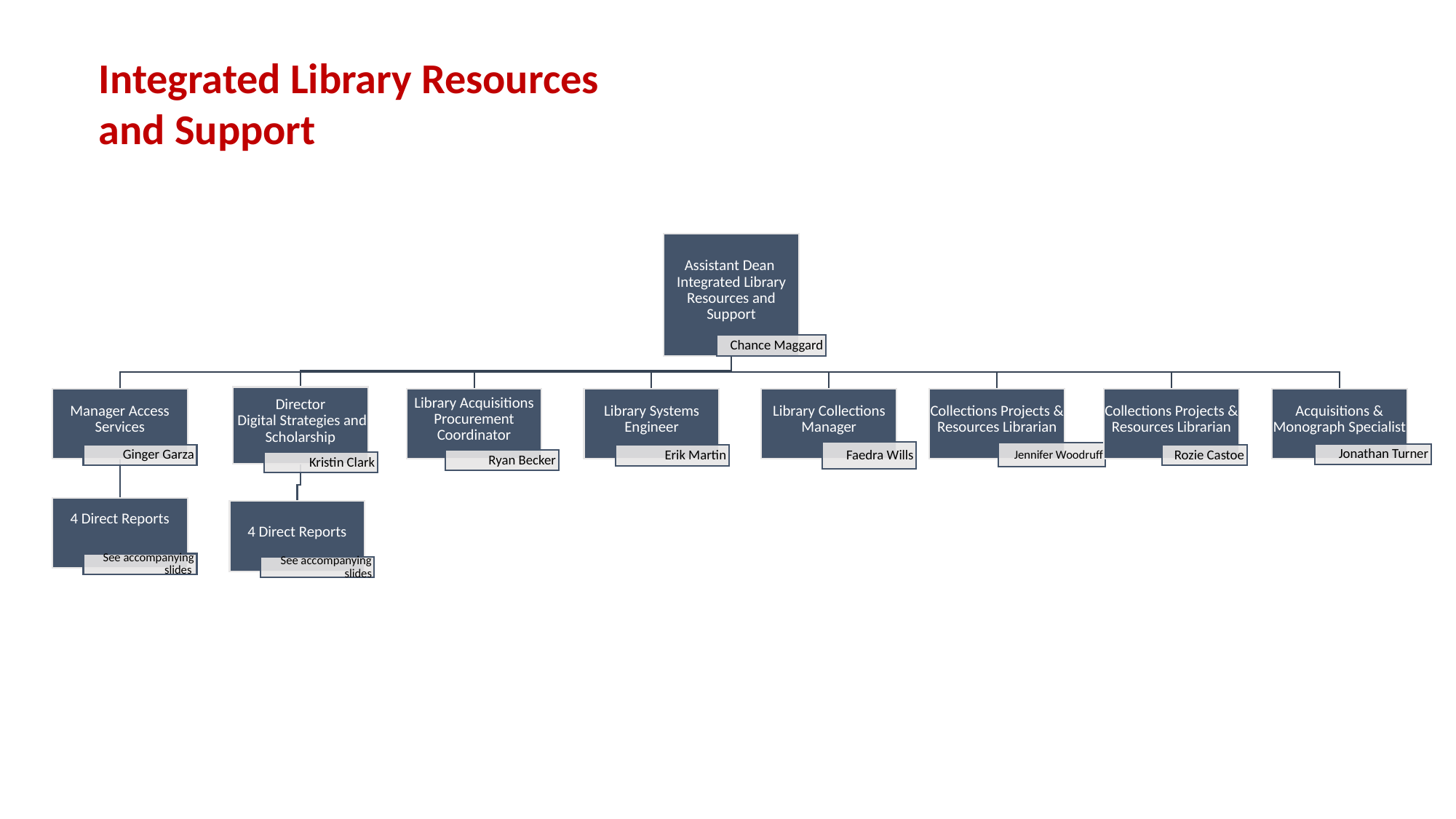

Assistant Dean
Integrated Library Resources and Support
Chance Maggard
Manager Access Services
Ginger Garza
4 Direct Reports
See accompanying slides
Director
 Digital Strategies and Scholarship
Kristin Clark
4 Direct Reports
See accompanying slides
Library Acquisitions Procurement Coordinator
Ryan Becker
Library Systems Engineer
Erik Martin
Library Collections Manager
Faedra Wills
Collections Projects & Resources Librarian
Jennifer Woodruff
Collections Projects & Resources Librarian
Rozie Castoe
Acquisitions & Monograph Specialist
Jonathan Turner
Integrated Library Resources and Support